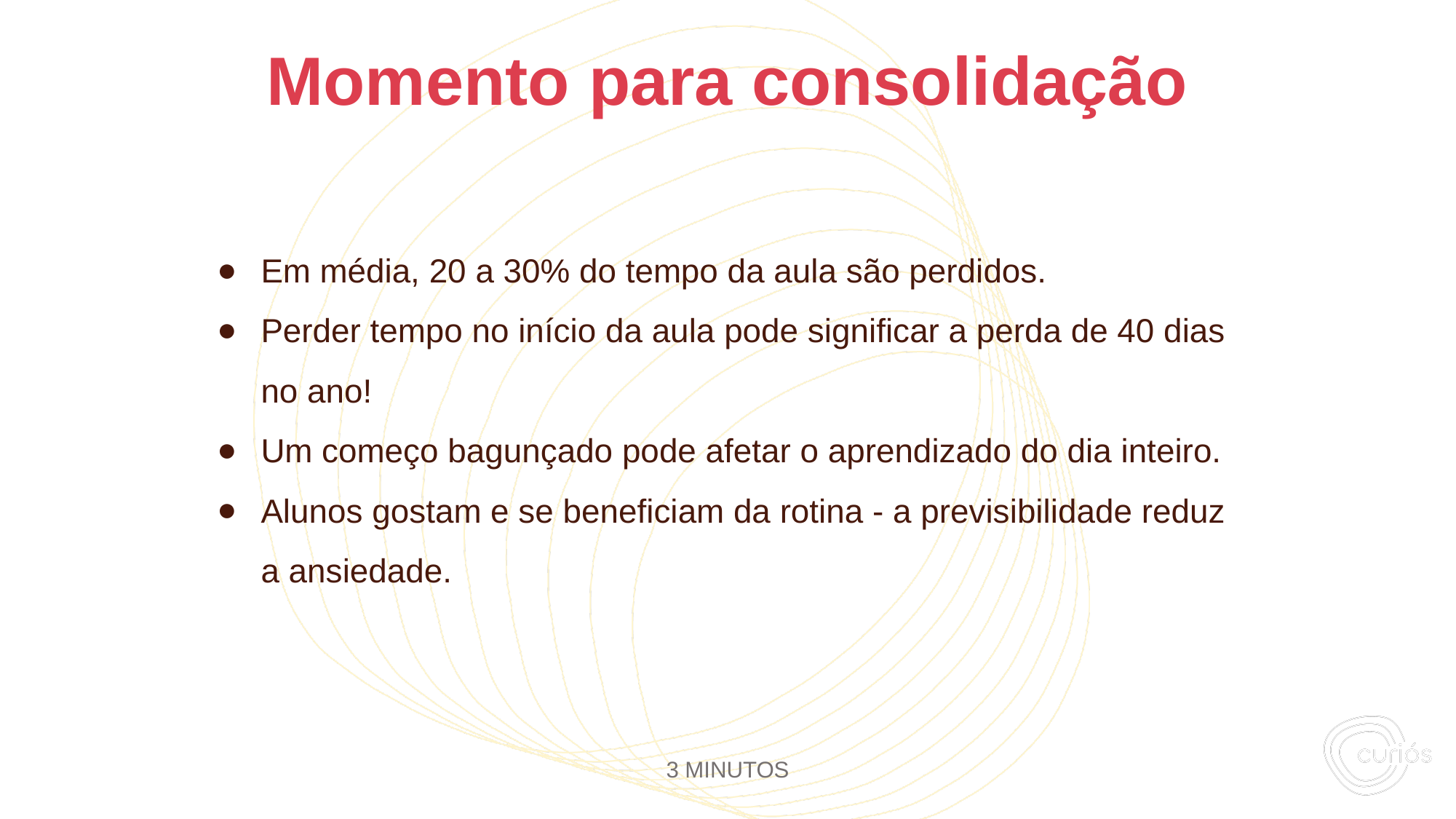

Em média, 20 a 30% do tempo da aula são perdidos.
Perder tempo no início da aula pode significar a perda de 40 dias no ano!
Um começo bagunçado pode afetar o aprendizado do dia inteiro.
Alunos gostam e se beneficiam da rotina - a previsibilidade reduz a ansiedade.
# Momento para consolidação
3 MINUTOS